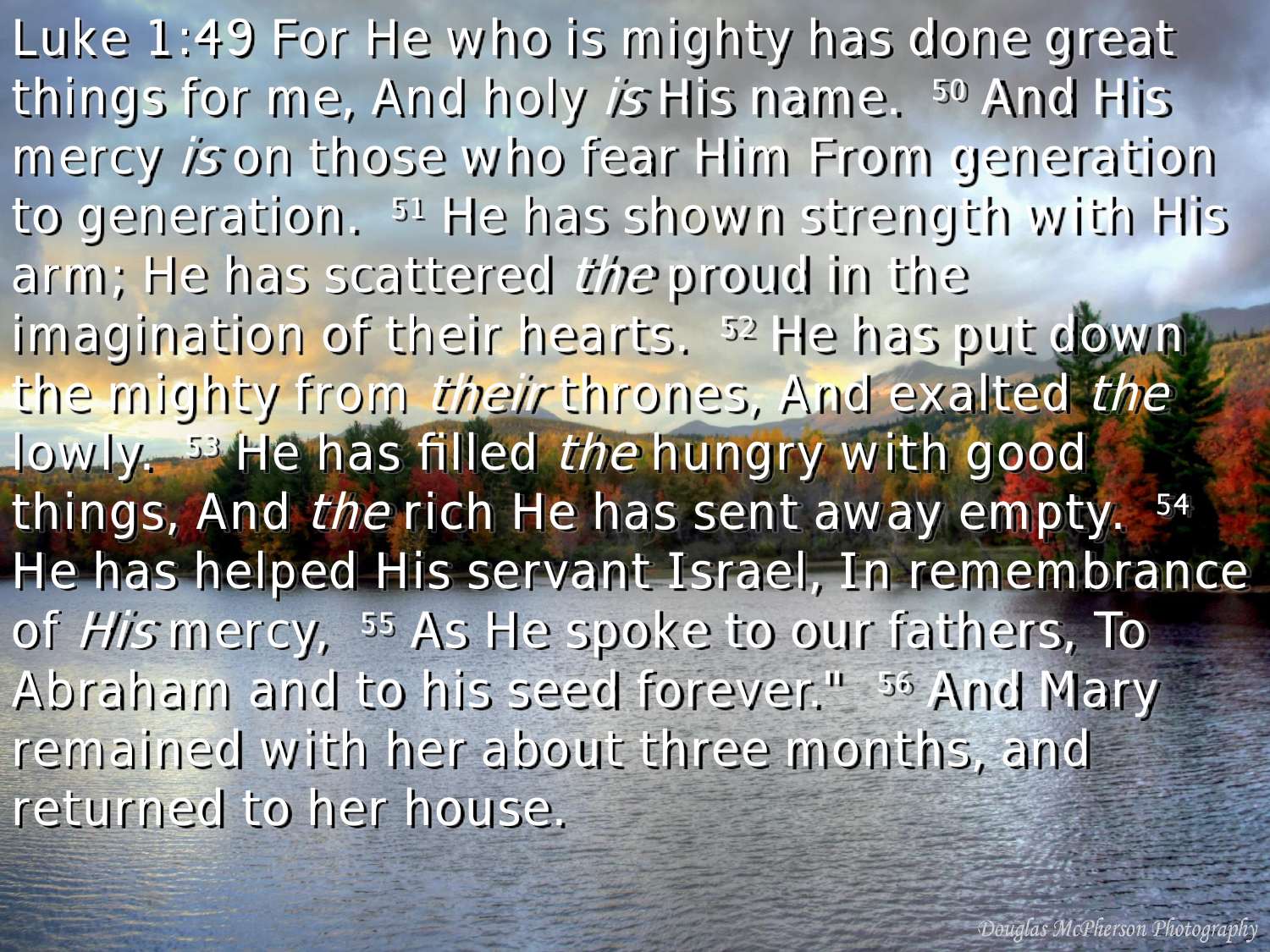

Luke 1:49 For He who is mighty has done great things for me, And holy is His name.  50 And His mercy is on those who fear Him From generation to generation.  51 He has shown strength with His arm; He has scattered the proud in the imagination of their hearts.  52 He has put down the mighty from their thrones, And exalted the lowly.  53 He has filled the hungry with good things, And the rich He has sent away empty.  54 He has helped His servant Israel, In remembrance of His mercy,  55 As He spoke to our fathers, To Abraham and to his seed forever."  56 And Mary remained with her about three months, and returned to her house.